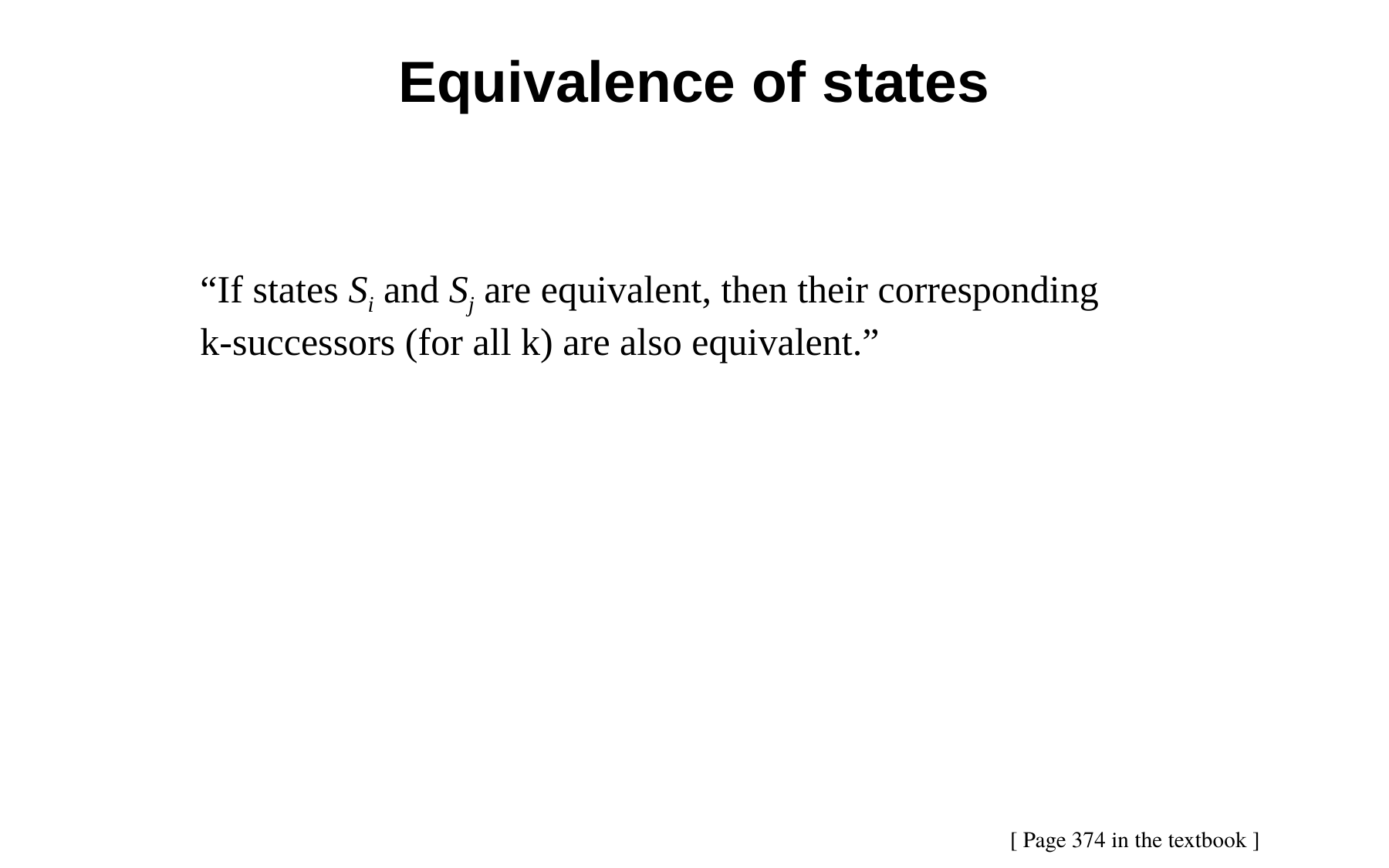

Equivalence of states
“If states Si and Sj are equivalent, then their corresponding       k-successors (for all k) are also equivalent.”
[ Page 374 in the textbook ]